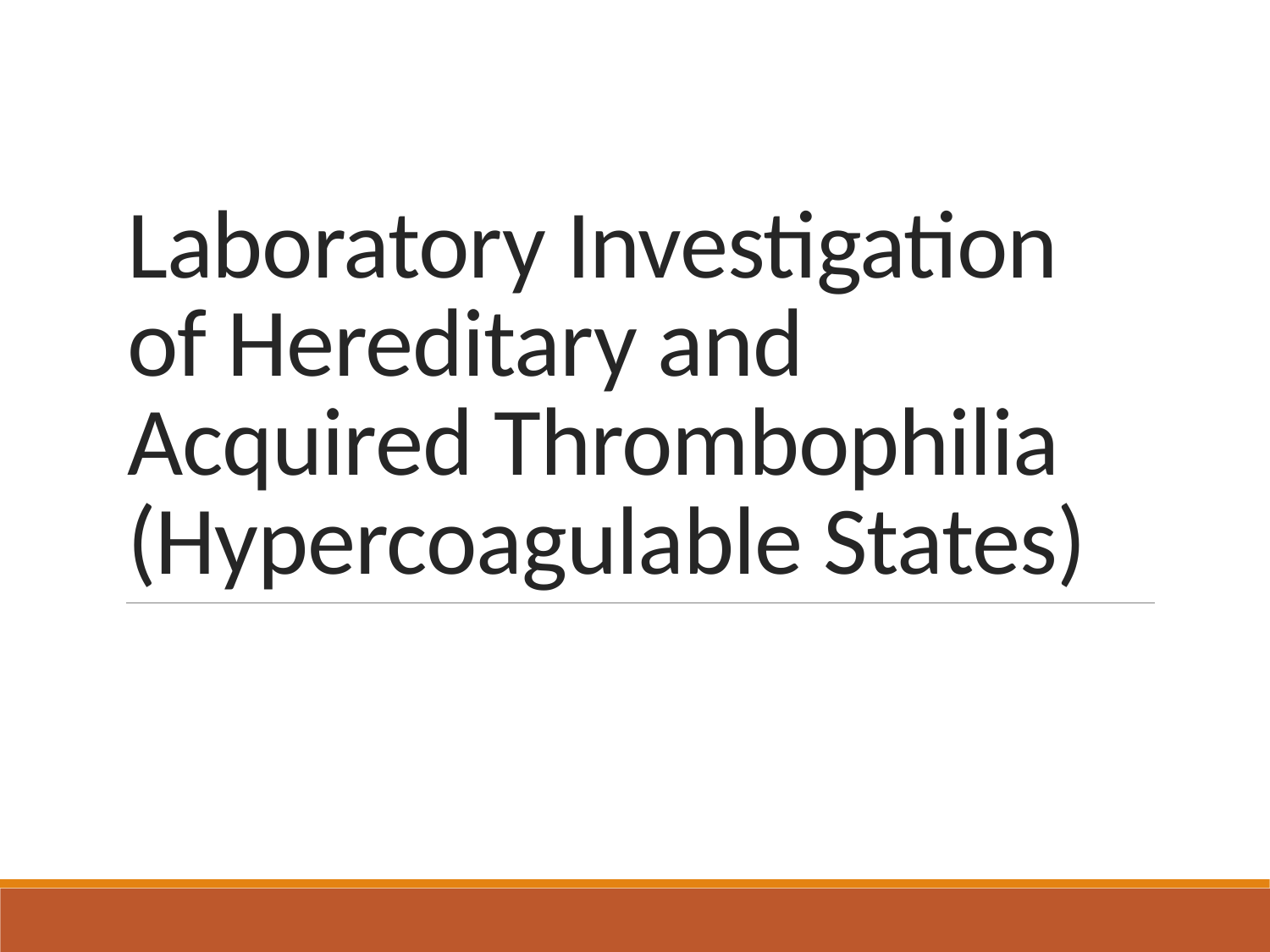

# Laboratory Investigation of Hereditary and Acquired Thrombophilia (Hypercoagulable States)